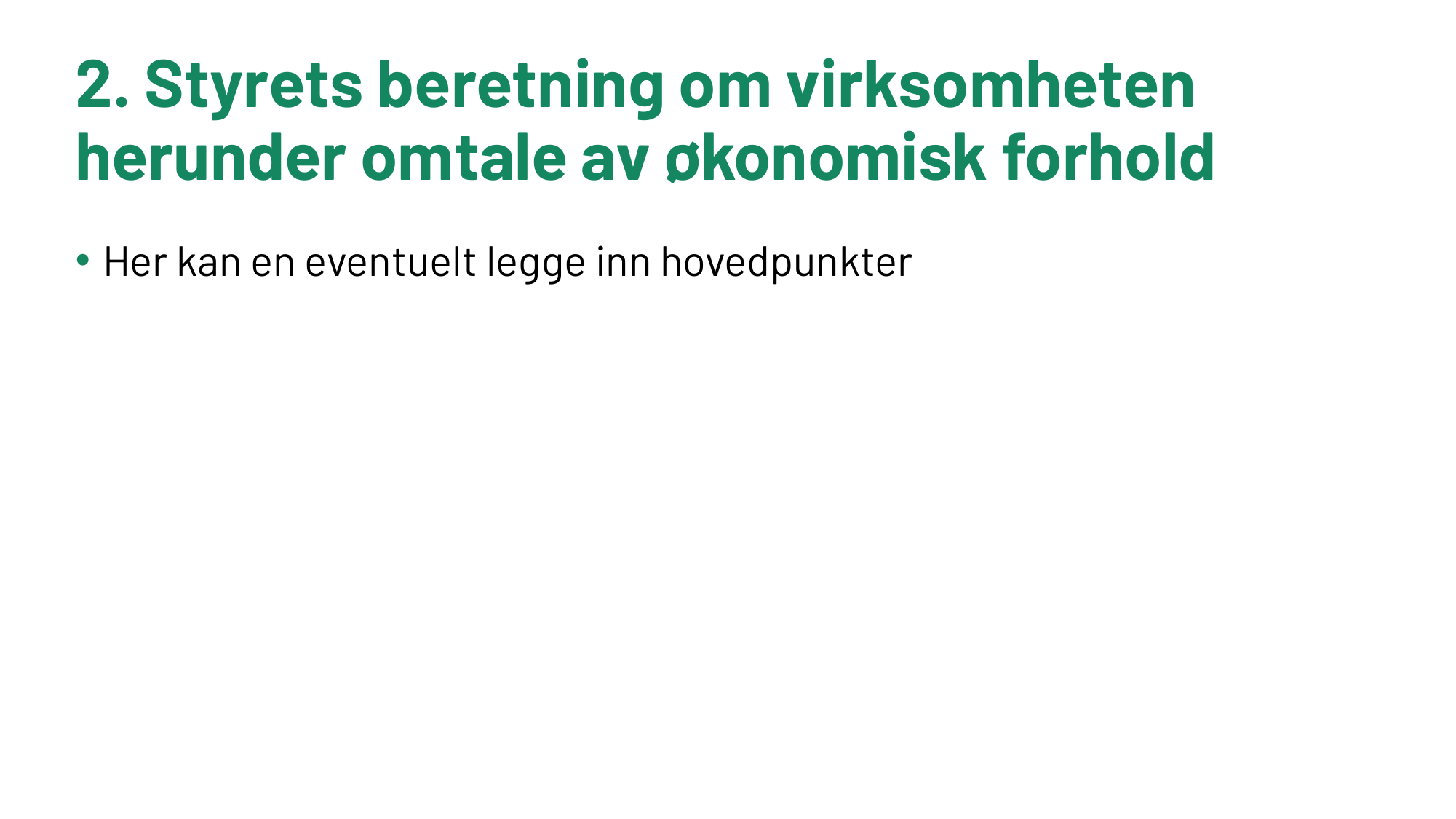

# 2. Styrets beretning om virksomheten herunder omtale av økonomisk forhold
Her kan en eventuelt legge inn hovedpunkter